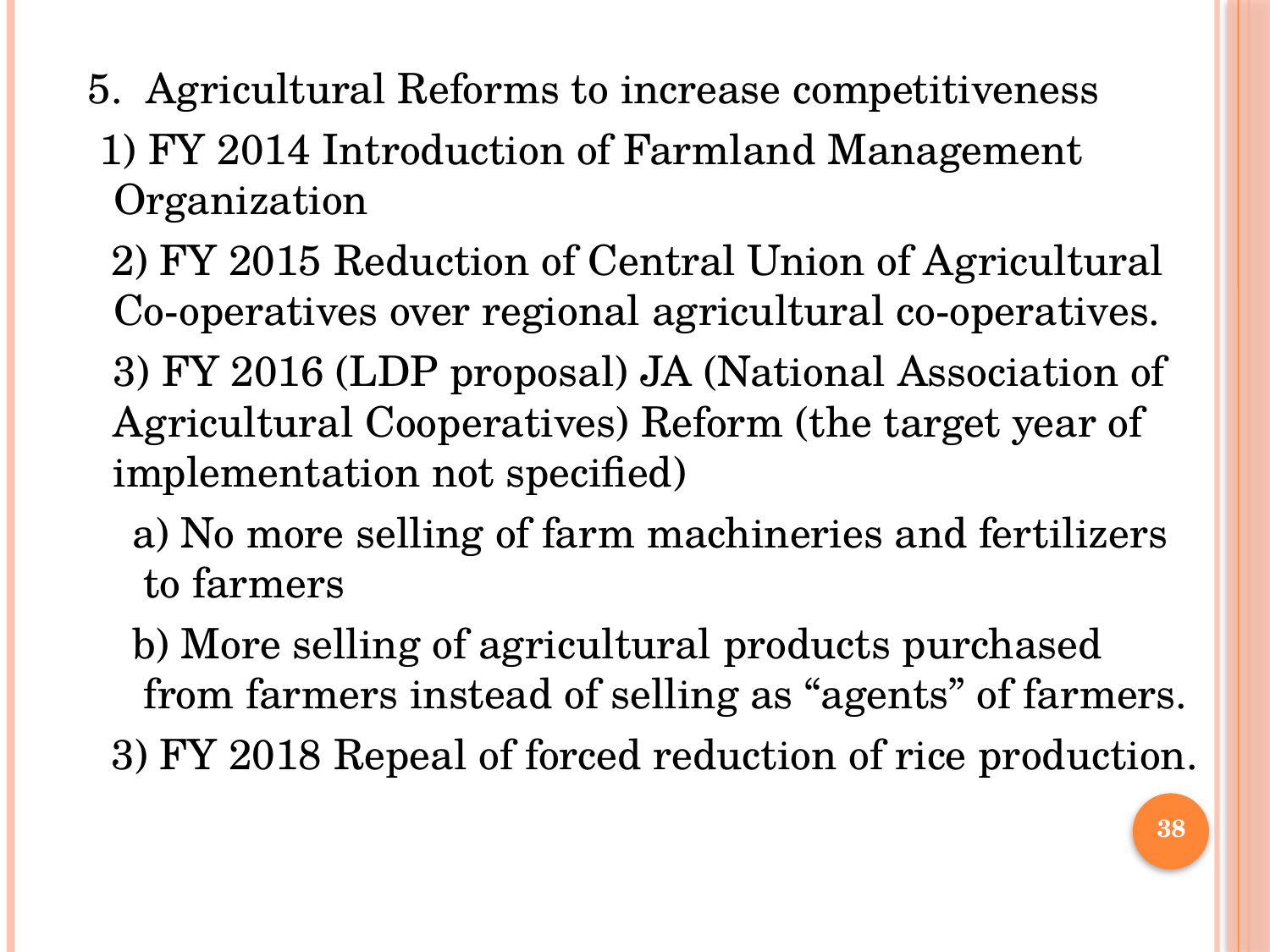

5.  Agricultural Reforms to increase competitiveness
  1) FY 2014 Introduction of Farmland Management Organization
   2) FY 2015 Reduction of Central Union of Agricultural Co-operatives over regional agricultural co-operatives.
3) FY 2016 (LDP proposal) JA (National Association of Agricultural Cooperatives) Reform (the target year of implementation not specified)
a) No more selling of farm machineries and fertilizers to farmers
b) More selling of agricultural products purchased from farmers instead of selling as “agents” of farmers.
   3) FY 2018 Repeal of forced reduction of rice production.

38